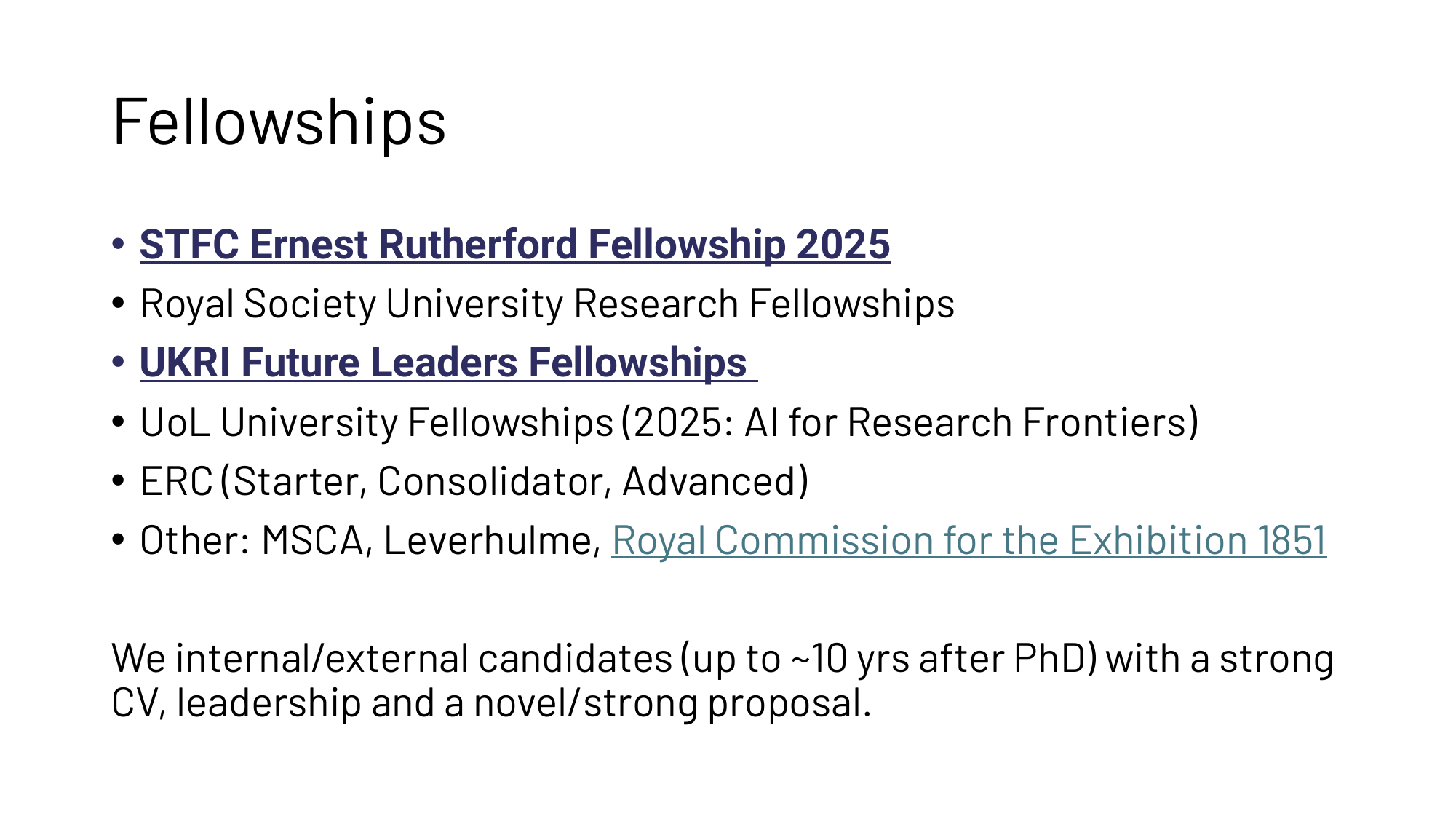

# Fellowships
STFC Ernest Rutherford Fellowship 2025
Royal Society University Research Fellowships
UKRI Future Leaders Fellowships
UoL University Fellowships (2025: AI for Research Frontiers)
ERC (Starter, Consolidator, Advanced)
Other: MSCA, Leverhulme, Royal Commission for the Exhibition 1851

We internal/external candidates (up to ~10 yrs after PhD) with a strong CV, leadership and a novel/strong proposal.